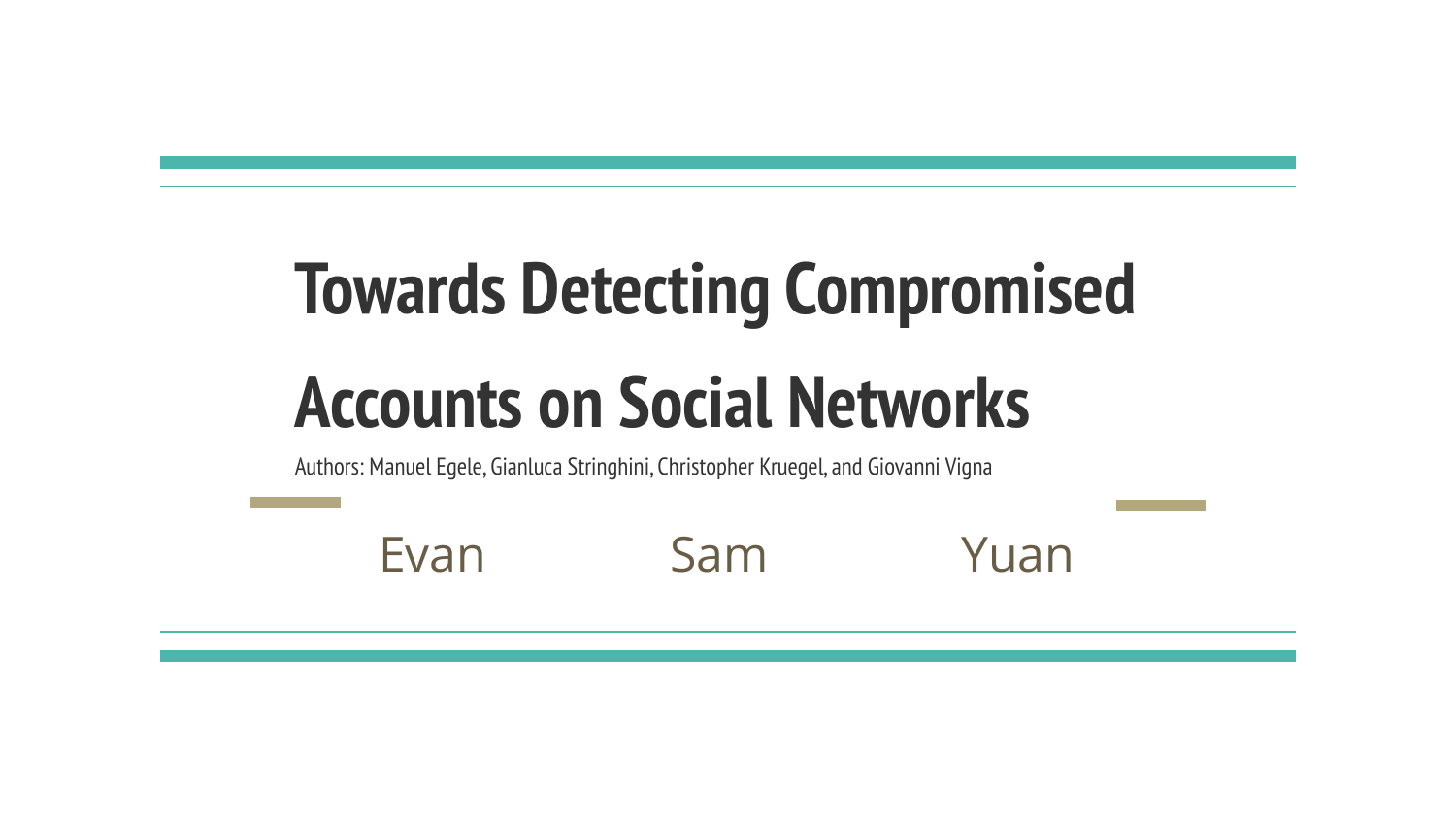

# Towards Detecting Compromised
Accounts on Social Networks
Authors: Manuel Egele, Gianluca Stringhini, Christopher Kruegel, and Giovanni Vigna
Evan		Sam		Yuan